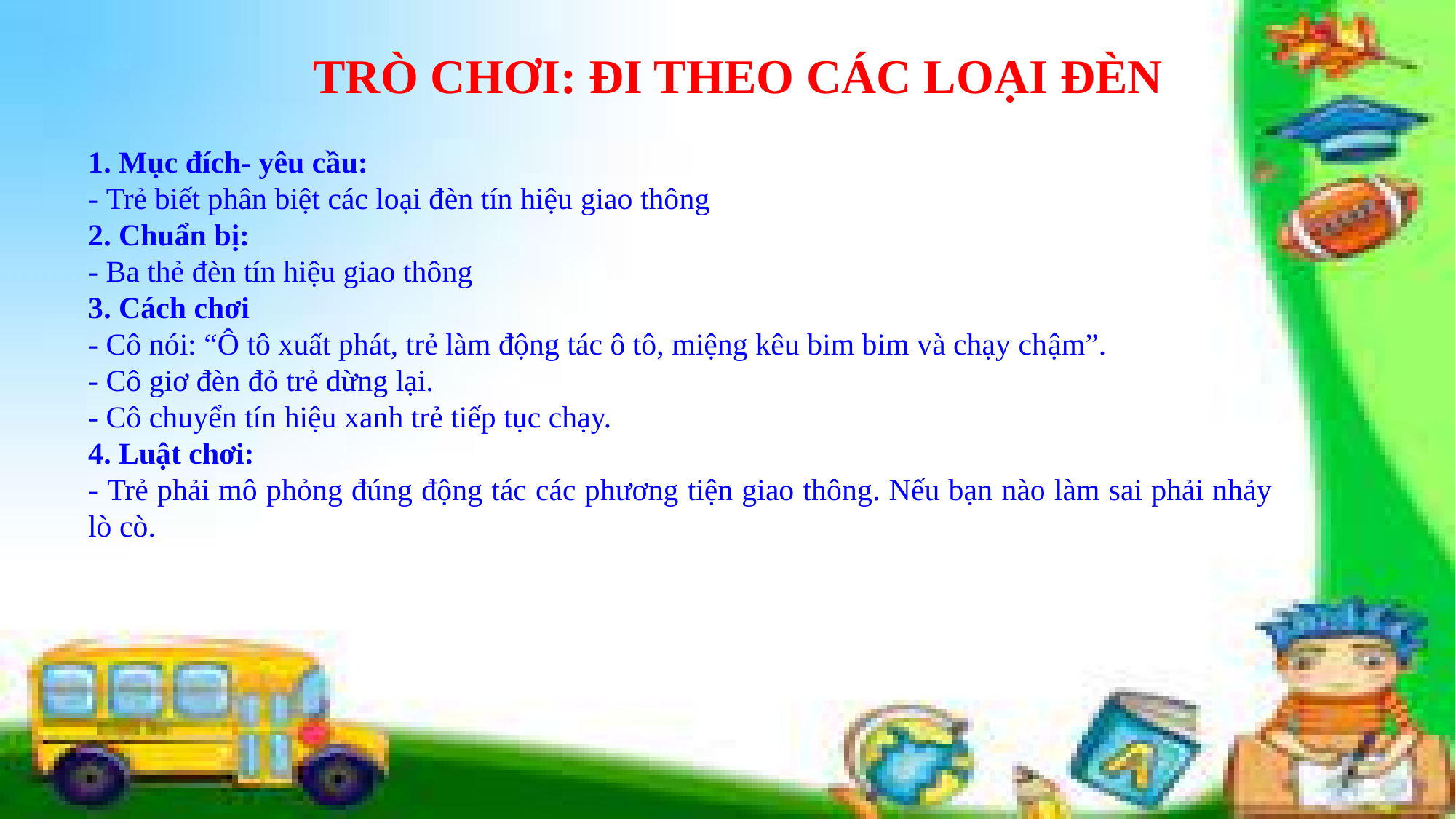

TRÒ CHƠI: ĐI THEO CÁC LOẠI ĐÈN
1. Mục đích- yêu cầu:
- Trẻ biết phân biệt các loại đèn tín hiệu giao thông
2. Chuẩn bị:
- Ba thẻ đèn tín hiệu giao thông
3. Cách chơi
- Cô nói: “Ô tô xuất phát, trẻ làm động tác ô tô, miệng kêu bim bim và chạy chậm”.
- Cô giơ đèn đỏ trẻ dừng lại.
- Cô chuyển tín hiệu xanh trẻ tiếp tục chạy.
4. Luật chơi:
- Trẻ phải mô phỏng đúng động tác các phương tiện giao thông. Nếu bạn nào làm sai phải nhảy lò cò.